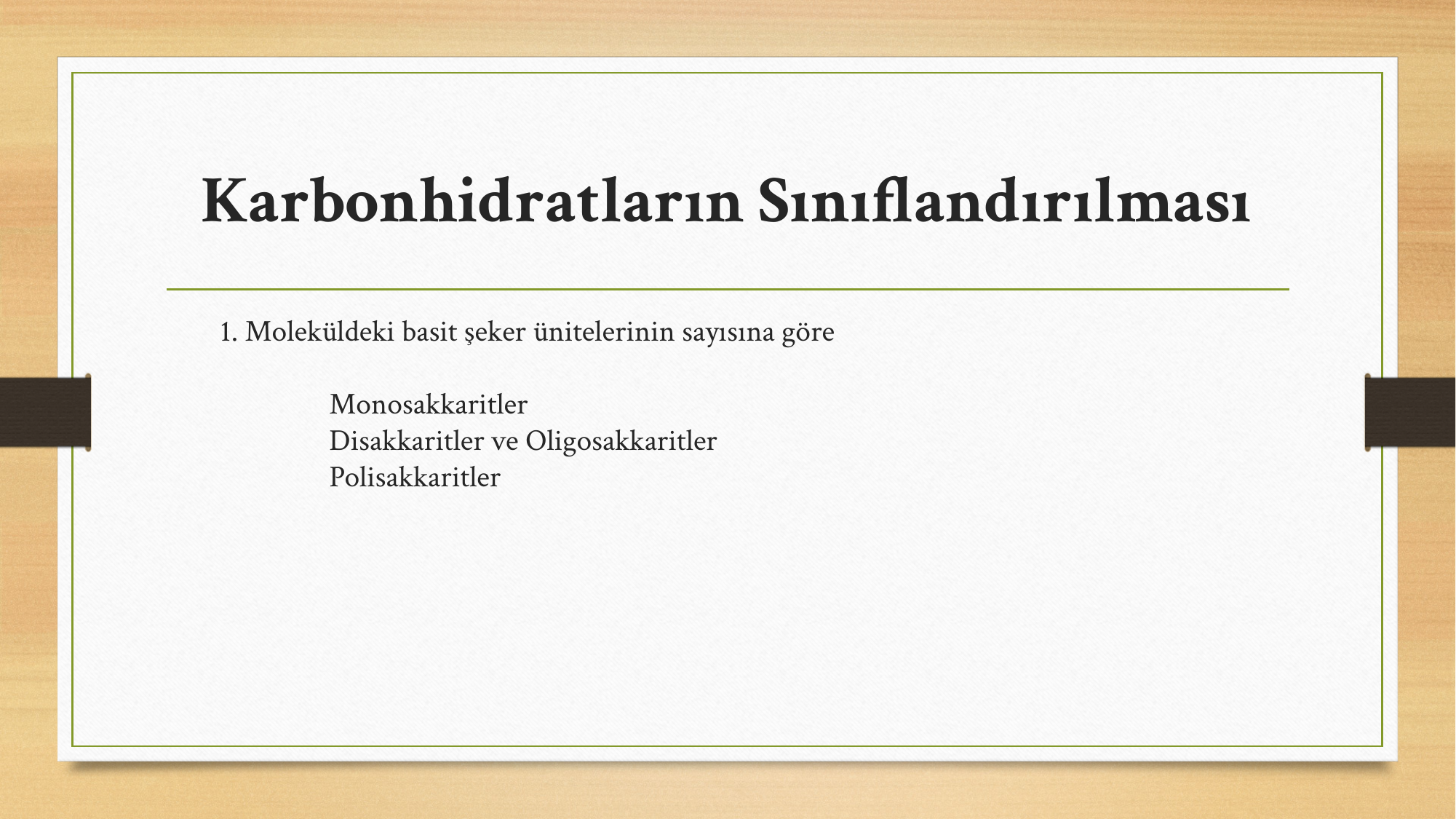

# Karbonhidratların Sınıflandırılması
1. Moleküldeki basit şeker ünitelerinin sayısına göre
	Monosakkaritler 
	Disakkaritler ve Oligosakkaritler 
	Polisakkaritler